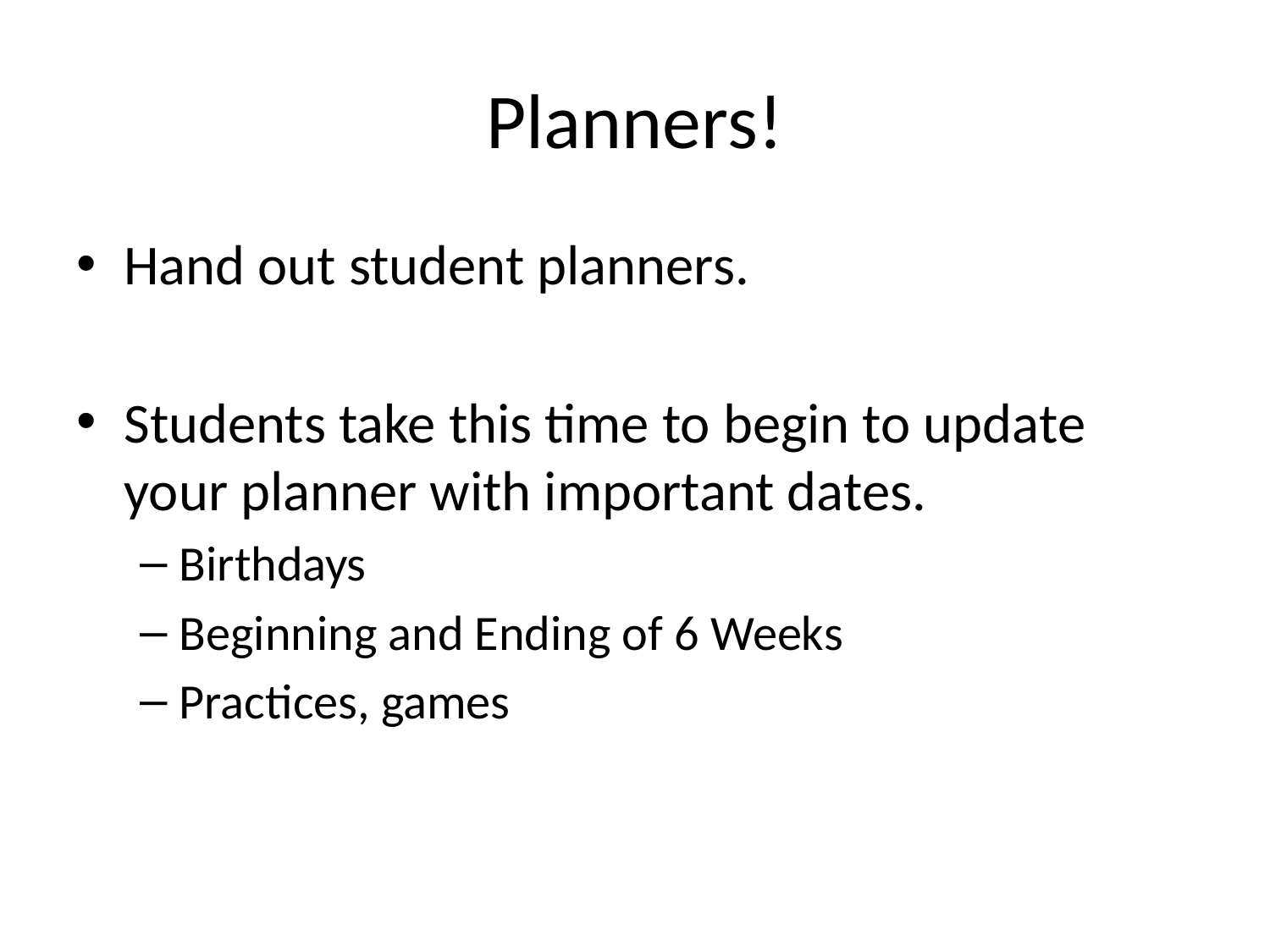

# Planners!
Hand out student planners.

Students take this time to begin to update your planner with important dates.
Birthdays
Beginning and Ending of 6 Weeks
Practices, games